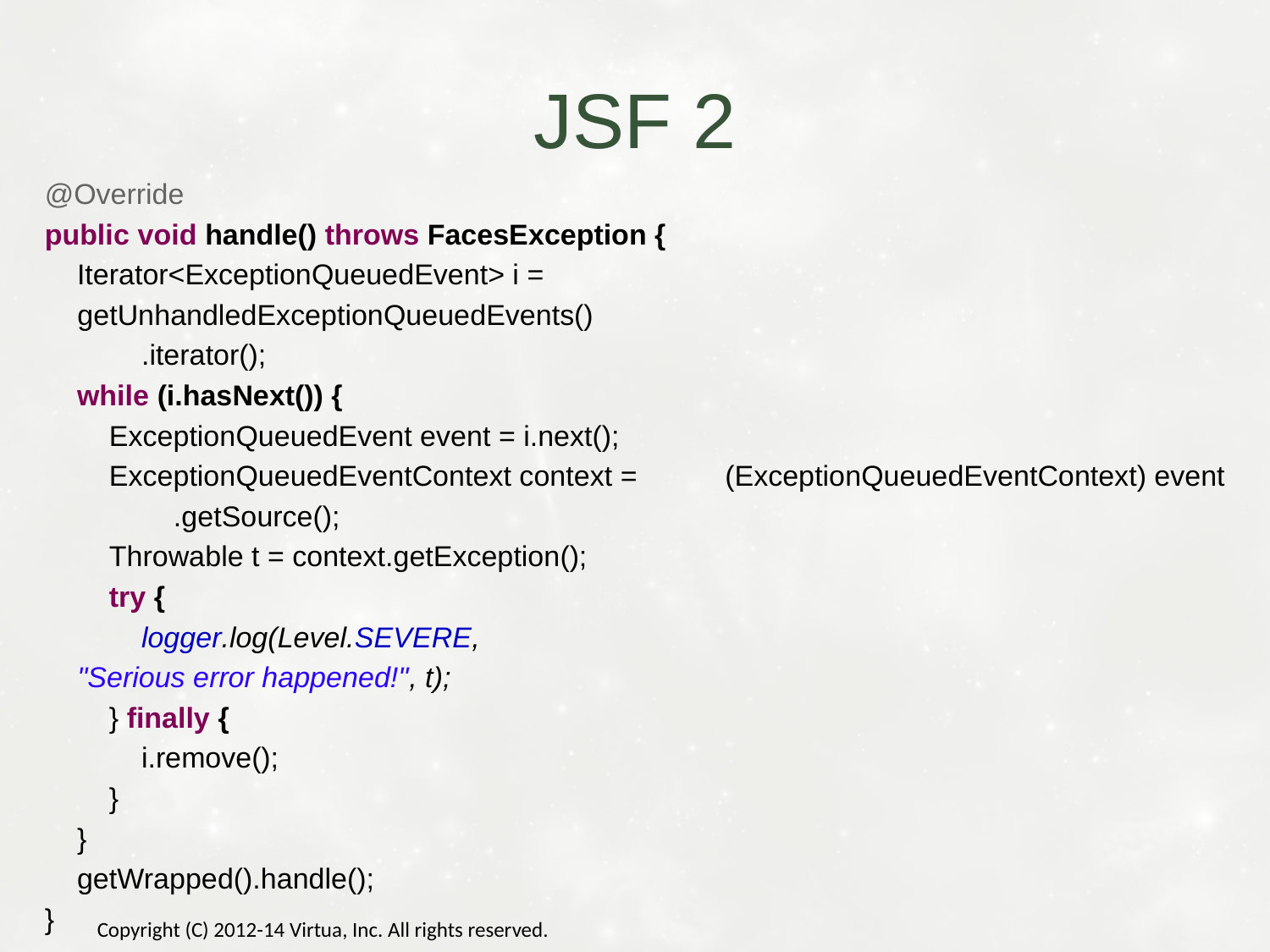

# JSF 2
    @Override
    public void handle() throws FacesException {
        Iterator<ExceptionQueuedEvent> i =
		getUnhandledExceptionQueuedEvents()
                .iterator();
        while (i.hasNext()) {
            ExceptionQueuedEvent event = i.next();
            ExceptionQueuedEventContext context = 					(ExceptionQueuedEventContext) event
                    .getSource();
            Throwable t = context.getException();
            try {
                logger.log(Level.SEVERE,
			"Serious error happened!", t);
            } finally {
                i.remove();
            }
        }
        getWrapped().handle();
    }
Copyright (C) 2012-14 Virtua, Inc. All rights reserved.